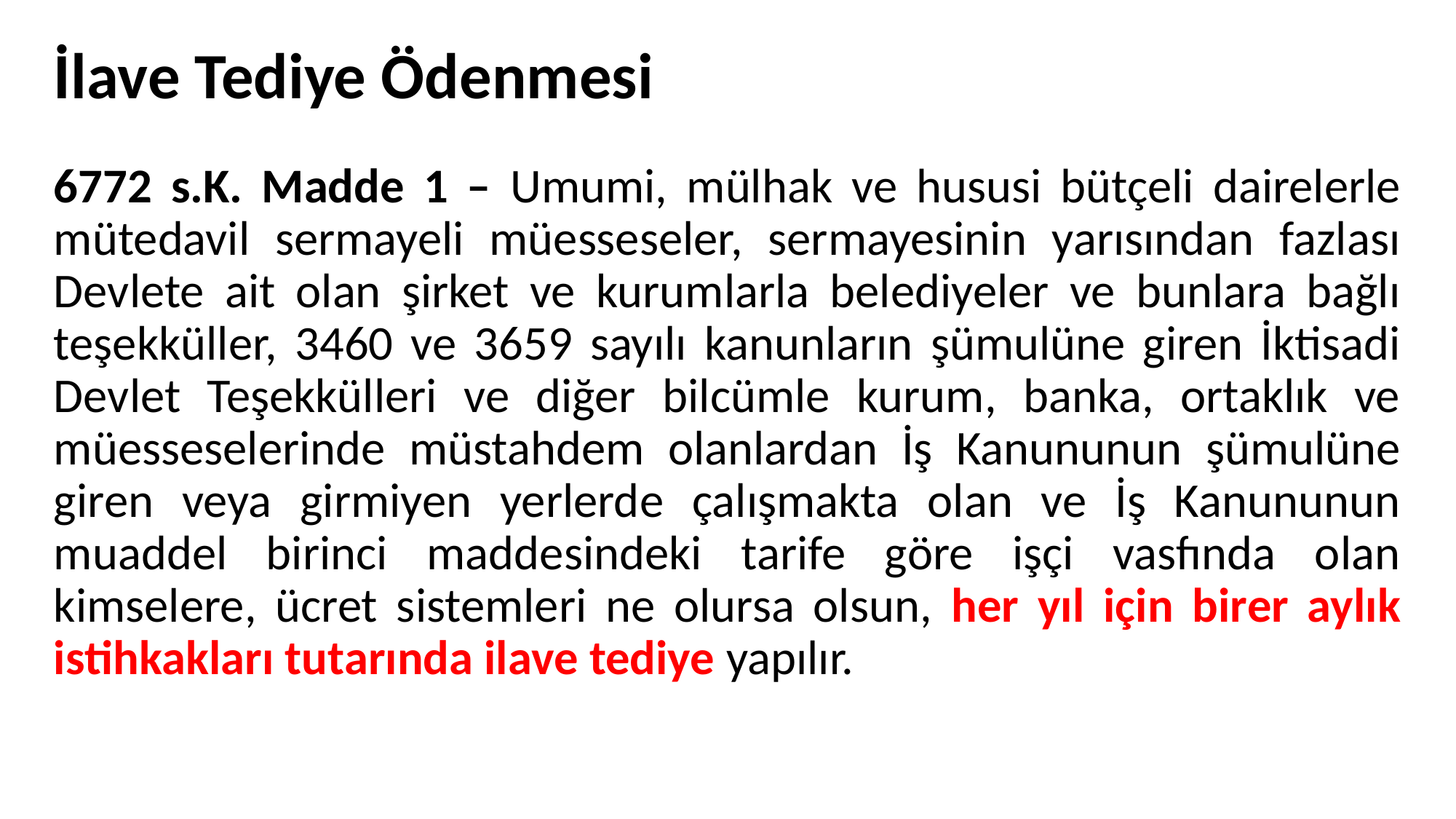

# İlave Tediye Ödenmesi
6772 s.K. Madde 1 – Umumi, mülhak ve hususi bütçeli dairelerle mütedavil sermayeli müesseseler, sermayesinin yarısından fazlası Devlete ait olan şirket ve kurumlarla belediyeler ve bunlara bağlı teşekküller, 3460 ve 3659 sayılı kanunların şümulüne giren İktisadi Devlet Teşekkülleri ve diğer bilcümle kurum, banka, ortaklık ve müesseselerinde müstahdem olanlardan İş Kanununun şümulüne giren veya girmiyen yerlerde çalışmakta olan ve İş Kanununun muaddel birinci maddesindeki tarife göre işçi vasfında olan kimselere, ücret sistemleri ne olursa olsun, her yıl için birer aylık istihkakları tutarında ilave tediye yapılır.